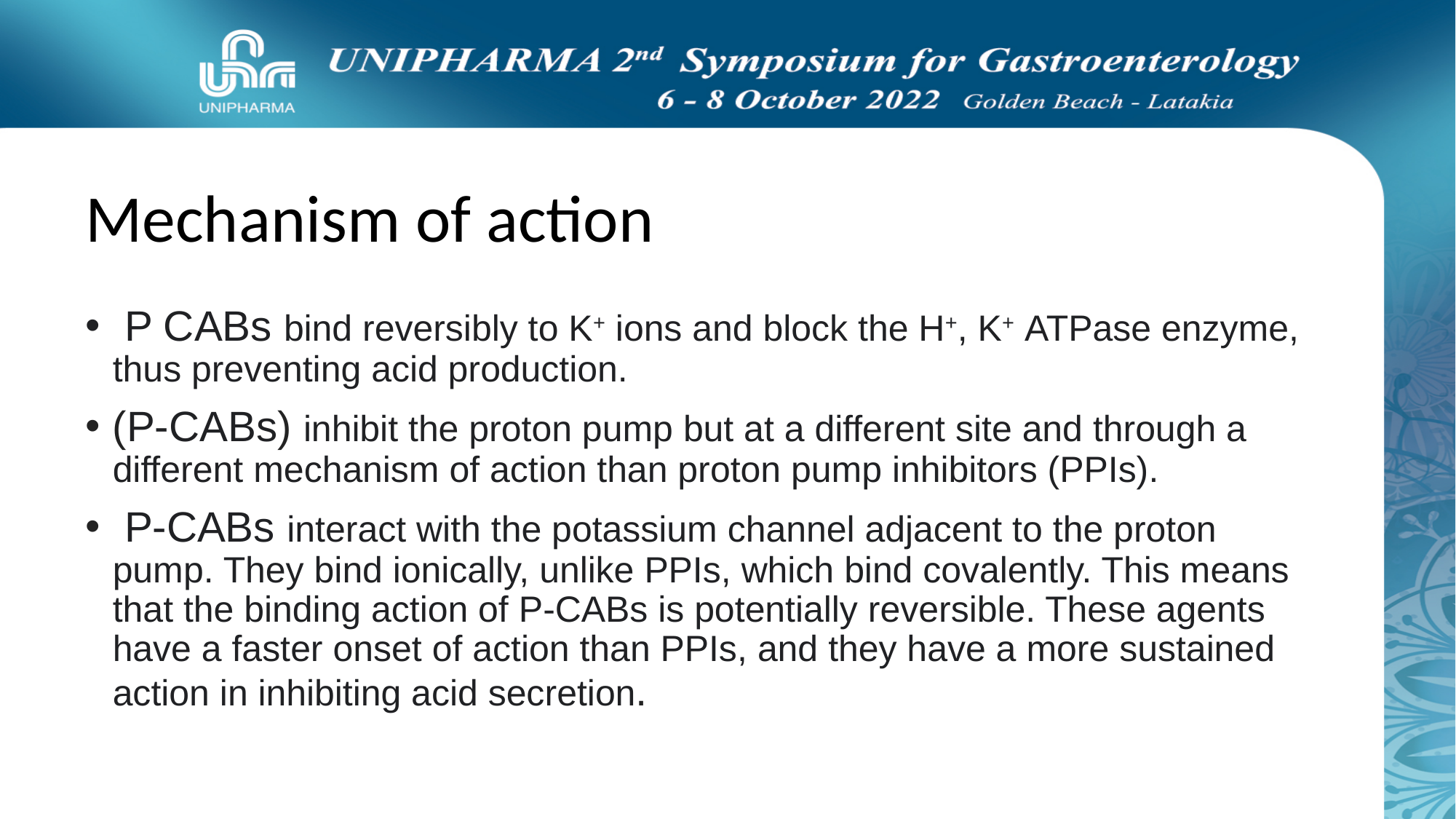

# Mechanism of action
 P CABs bind reversibly to K+ ions and block the H+, K+ ATPase enzyme, thus preventing acid production.
(P-CABs) inhibit the proton pump but at a different site and through a different mechanism of action than proton pump inhibitors (PPIs).
 P-CABs interact with the potassium channel adjacent to the proton pump. They bind ionically, unlike PPIs, which bind covalently. This means that the binding action of P-CABs is potentially reversible. These agents have a faster onset of action than PPIs, and they have a more sustained action in inhibiting acid secretion.